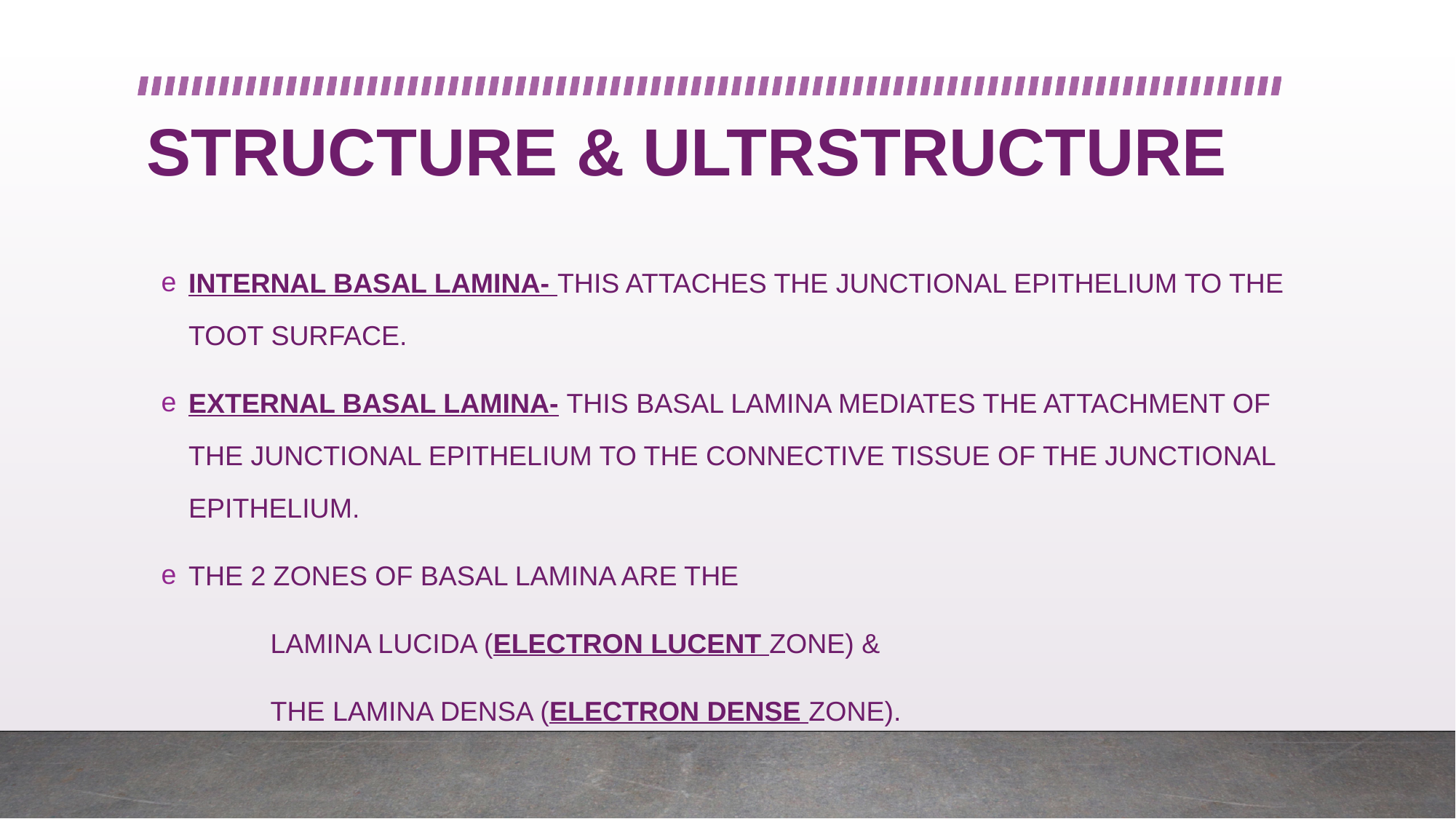

# STRUCTURE & ULTRSTRUCTURE
INTERNAL BASAL LAMINA- THIS ATTACHES THE JUNCTIONAL EPITHELIUM TO THE TOOT SURFACE.
EXTERNAL BASAL LAMINA- THIS BASAL LAMINA MEDIATES THE ATTACHMENT OF THE JUNCTIONAL EPITHELIUM TO THE CONNECTIVE TISSUE OF THE JUNCTIONAL EPITHELIUM.
THE 2 ZONES OF BASAL LAMINA ARE THE
	LAMINA LUCIDA (ELECTRON LUCENT ZONE) &
	THE LAMINA DENSA (ELECTRON DENSE ZONE).